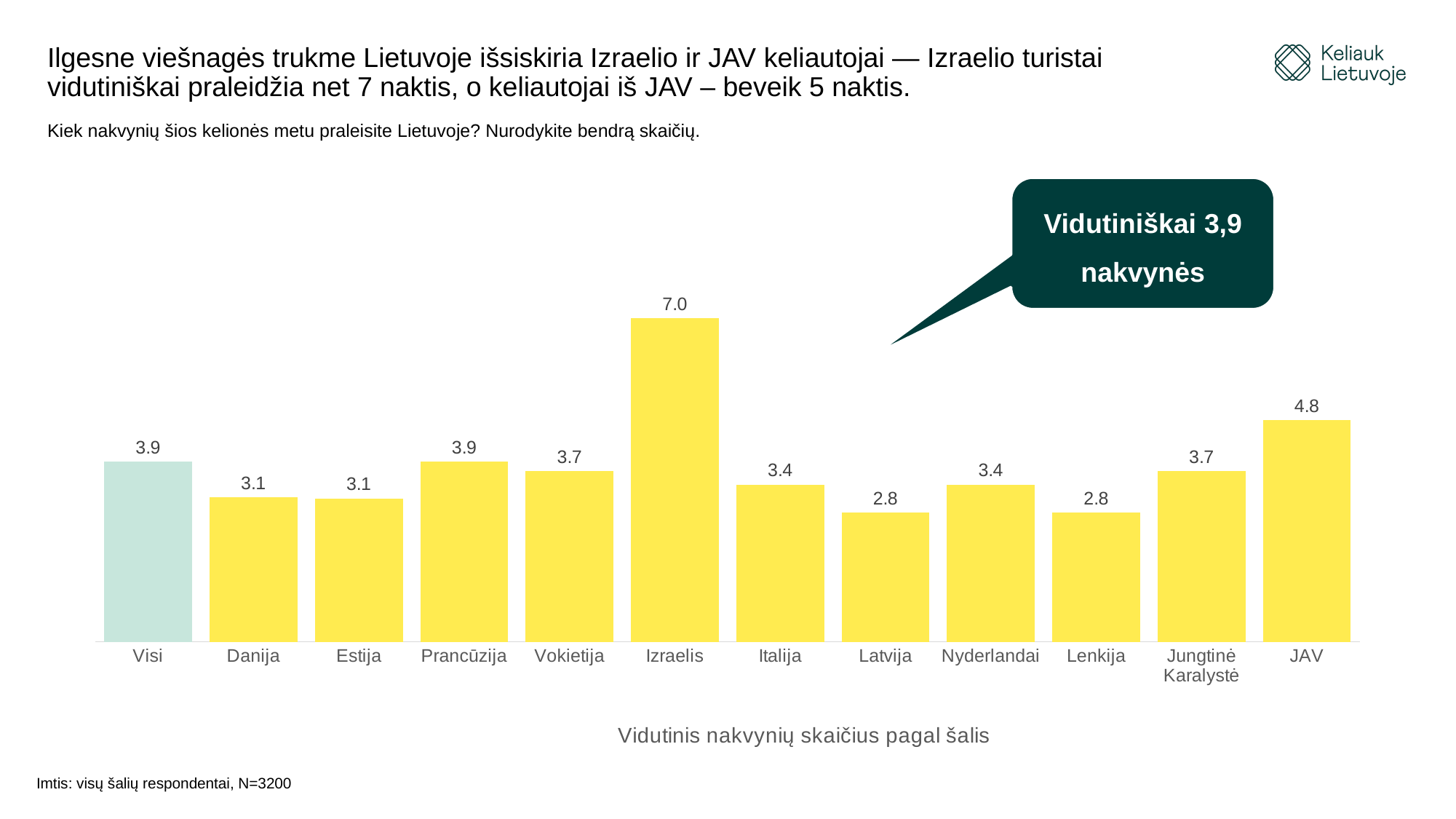

# Ilgesne viešnagės trukme Lietuvoje išsiskiria Izraelio ir JAV keliautojai — Izraelio turistai vidutiniškai praleidžia net 7 naktis, o keliautojai iš JAV – beveik 5 naktis.
Kiek nakvynių šios kelionės metu praleisite Lietuvoje? Nurodykite bendrą skaičių.
Vidutiniškai 3,9 nakvynės

### Chart: Vidutinis nakvynių skaičius pagal šalis

| Category |  |
|---|---|
| Visi | 3.9 |
| Danija | 3.12 |
| Estija | 3.1 |
| Prancūzija | 3.9 |
| Vokietija | 3.7 |
| Izraelis | 7.0 |
| Italija | 3.4 |
| Latvija | 2.8 |
| Nyderlandai | 3.4 |
| Lenkija | 2.8 |
| Jungtinė Karalystė | 3.7 |
| JAV | 4.8 |
Imtis: visų šalių respondentai, N=3200